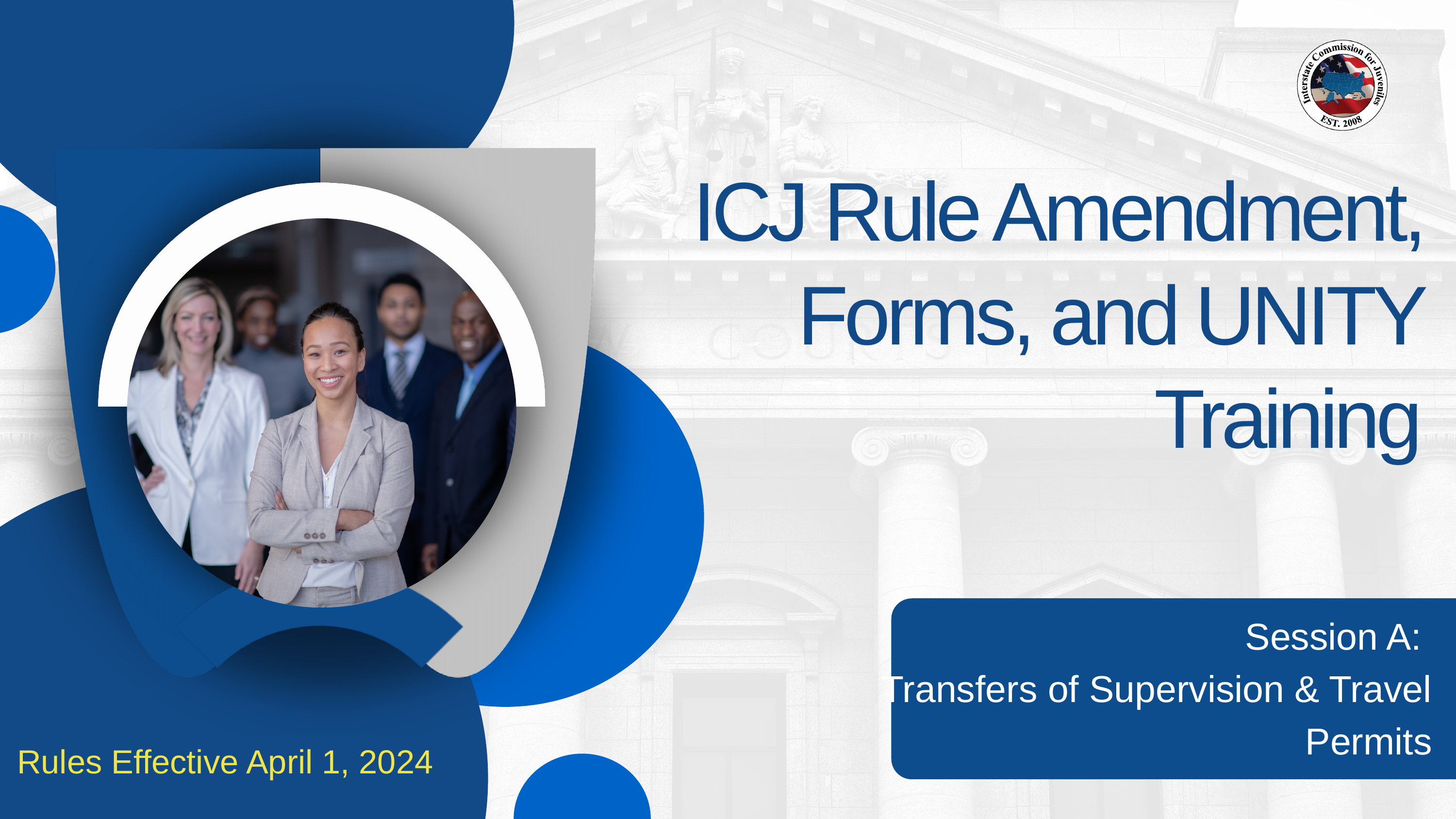

ICJ Rule Amendment, Forms, and UNITY Training

Session A:
Transfers of Supervision & Travel Permits
Rules Effective April 1, 2024